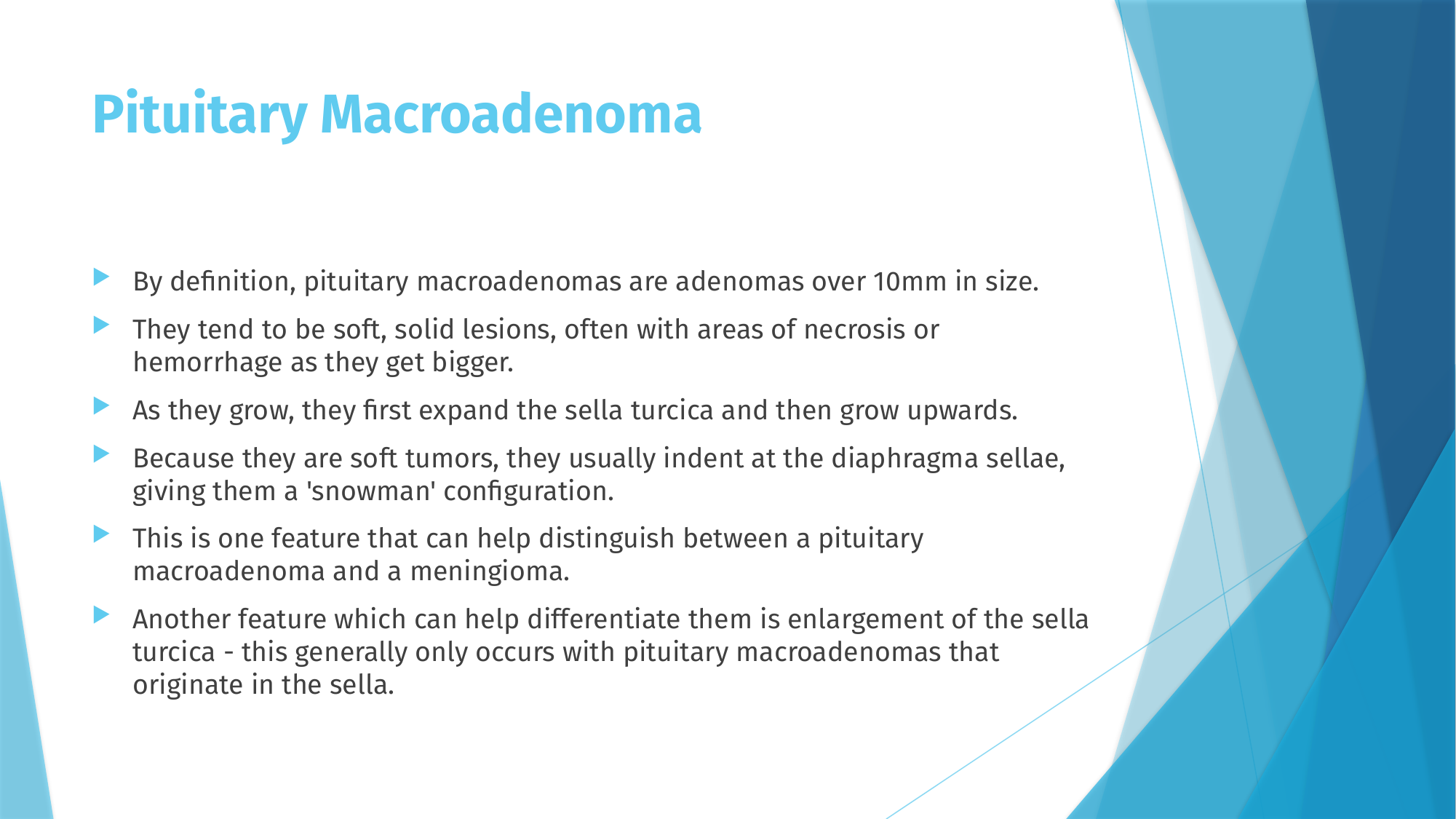

# Pituitary Macroadenoma
By definition, pituitary macroadenomas are adenomas over 10mm in size.
They tend to be soft, solid lesions, often with areas of necrosis or hemorrhage as they get bigger.
As they grow, they first expand the sella turcica and then grow upwards.
Because they are soft tumors, they usually indent at the diaphragma sellae, giving them a 'snowman' configuration.
This is one feature that can help distinguish between a pituitary macroadenoma and a meningioma.
Another feature which can help differentiate them is enlargement of the sella turcica - this generally only occurs with pituitary macroadenomas that originate in the sella.